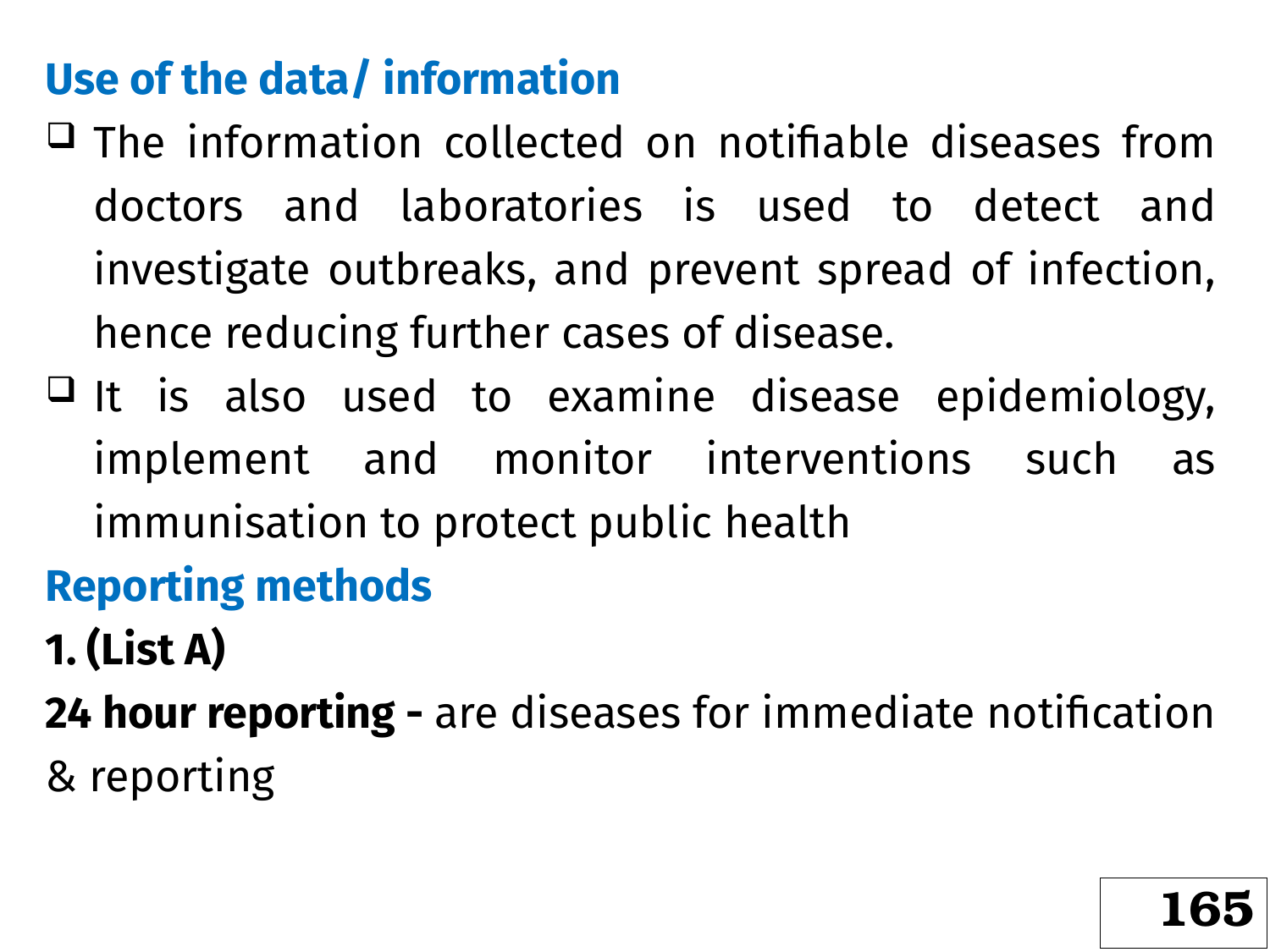

Use of the data/ information
The information collected on notifiable diseases from doctors and laboratories is used to detect and investigate outbreaks, and prevent spread of infection, hence reducing further cases of disease.
It is also used to examine disease epidemiology, implement and monitor interventions such as immunisation to protect public health
Reporting methods
1. (List A)
24 hour reporting - are diseases for immediate notification & reporting

165